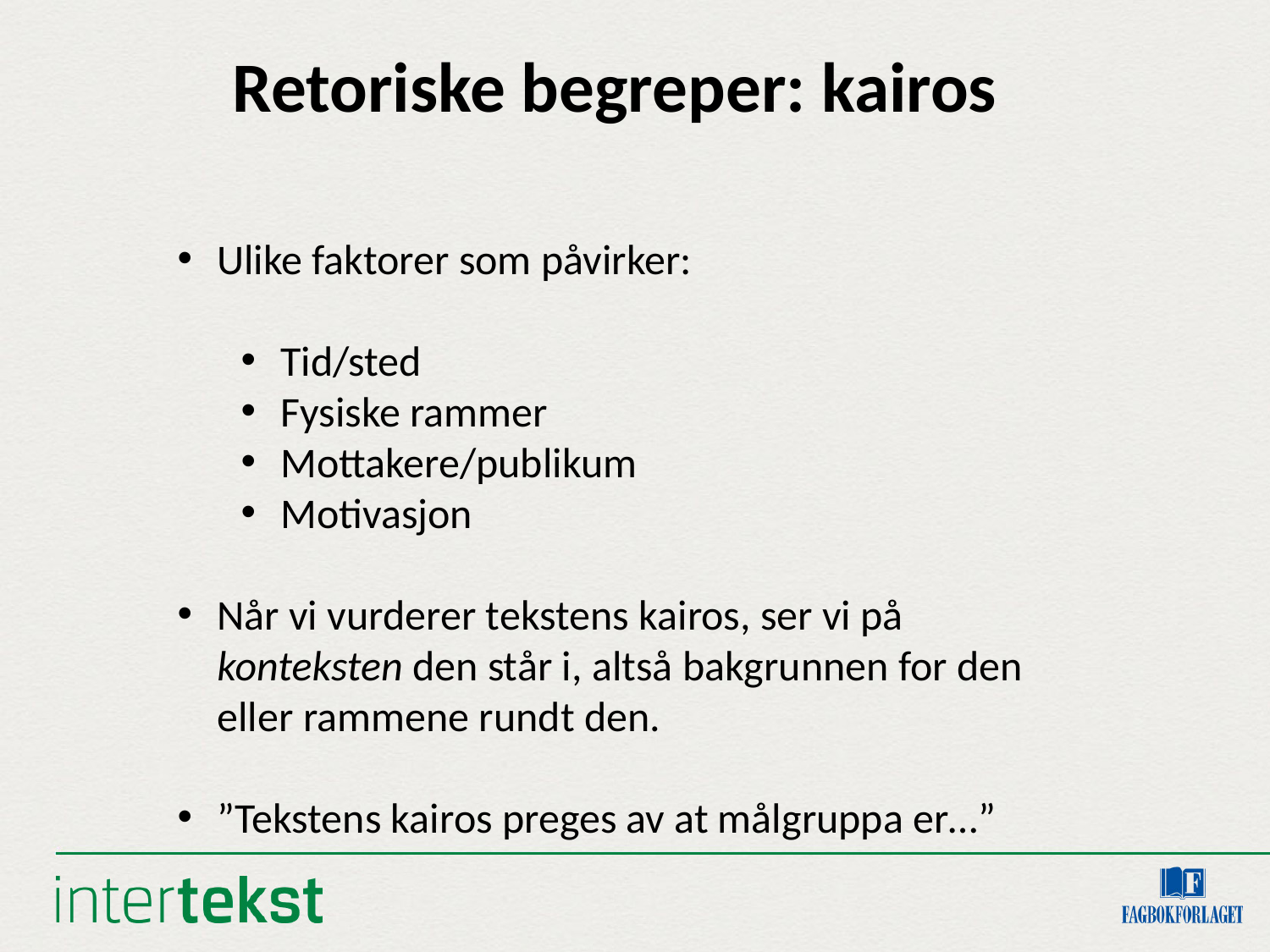

Retoriske begreper: kairos
Ulike faktorer som påvirker:

Tid/sted
Fysiske rammer
Mottakere/publikum
Motivasjon

Når vi vurderer tekstens kairos, ser vi på konteksten den står i, altså bakgrunnen for den eller rammene rundt den.

”Tekstens kairos preges av at målgruppa er…”